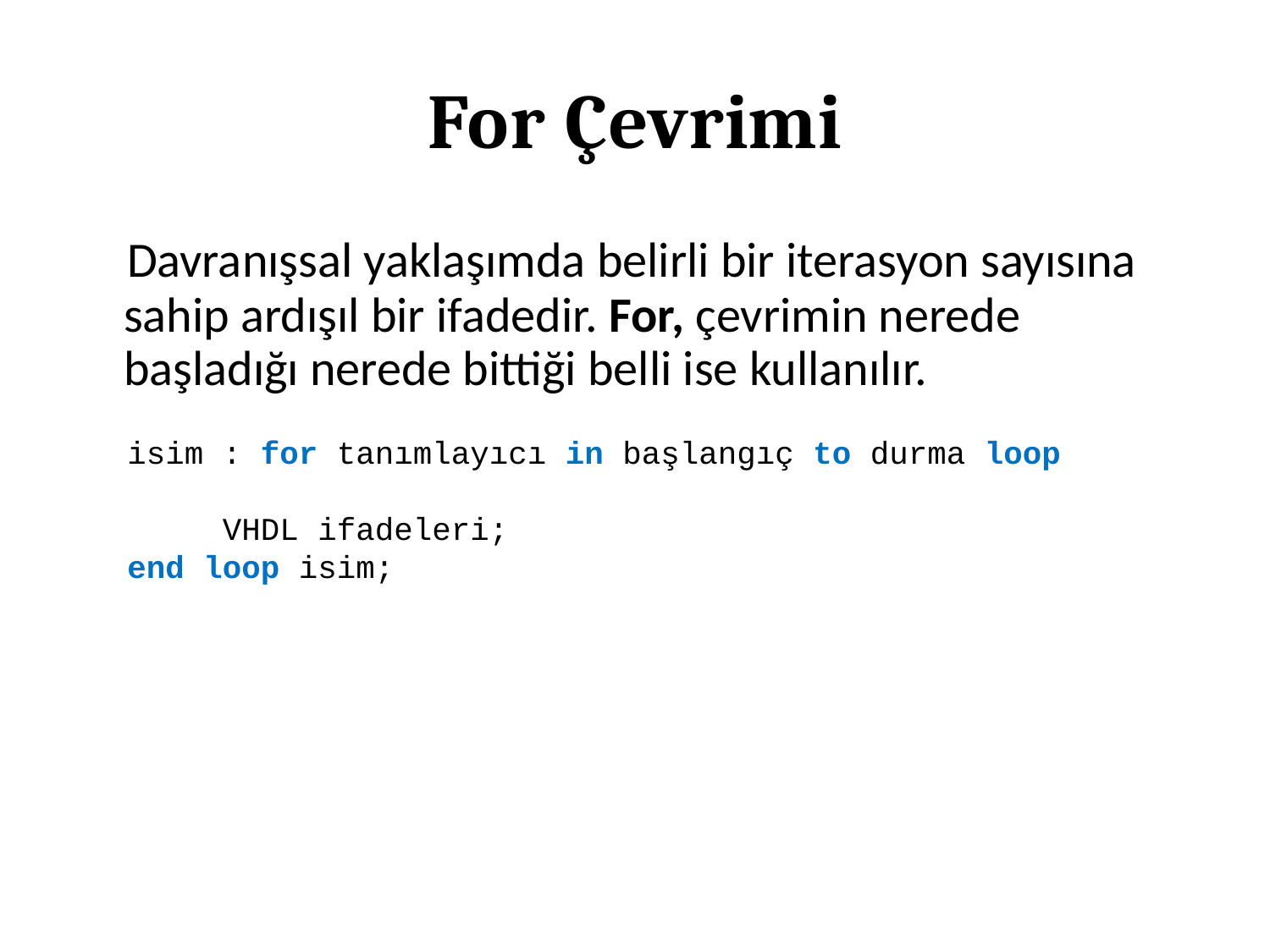

# For Çevrimi
    Davranışsal yaklaşımda belirli bir iterasyon sayısına sahip ardışıl bir ifadedir. For, çevrimin nerede başladığı nerede bittiği belli ise kullanılır.
isim : for tanımlayıcı in başlangıç to durma loop
     VHDL ifadeleri;
end loop isim;